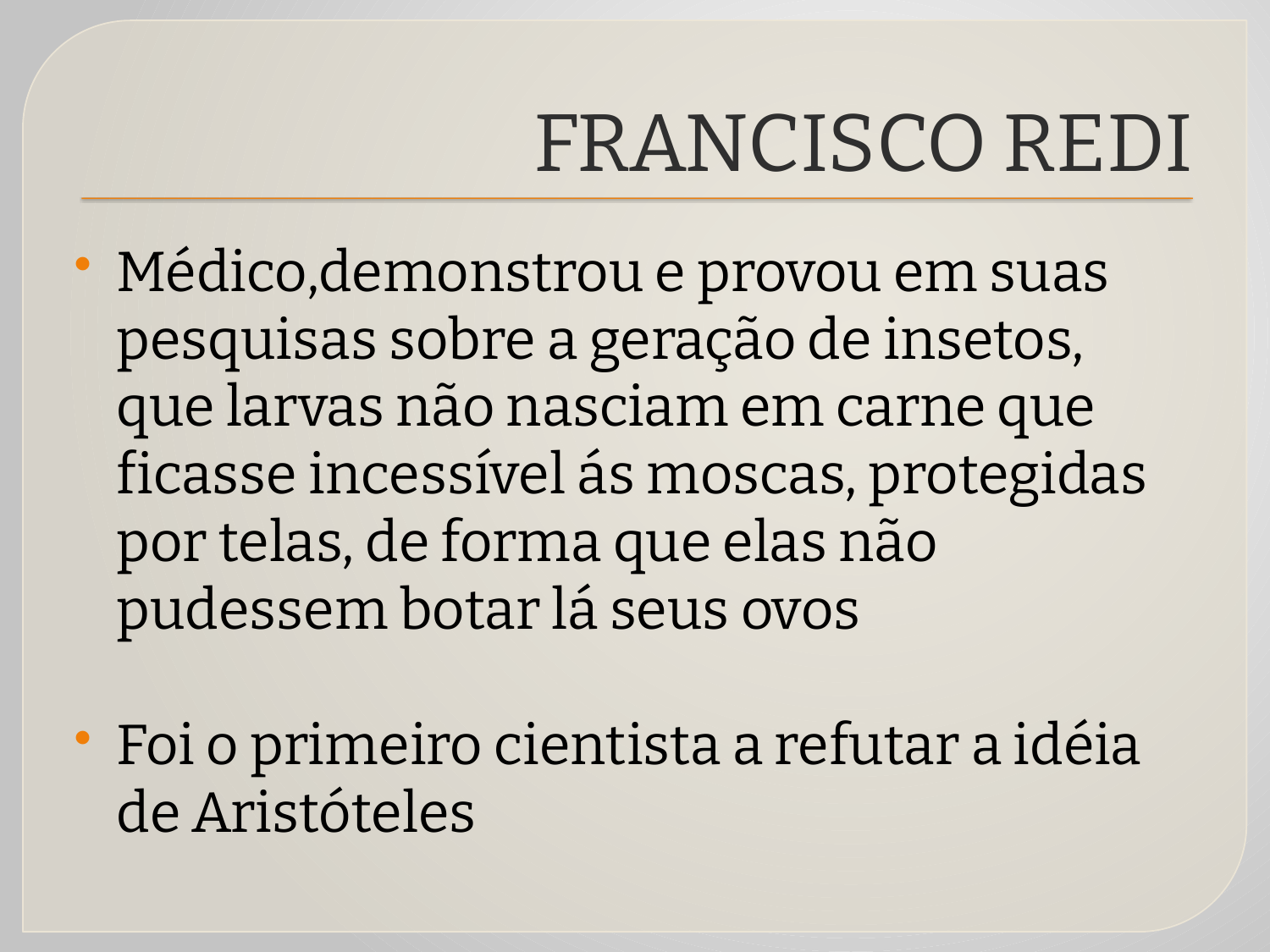

# FRANCISCO REDI
Médico,demonstrou e provou em suas pesquisas sobre a geração de insetos, que larvas não nasciam em carne que ficasse incessível ás moscas, protegidas por telas, de forma que elas não pudessem botar lá seus ovos

Foi o primeiro cientista a refutar a idéia de Aristóteles